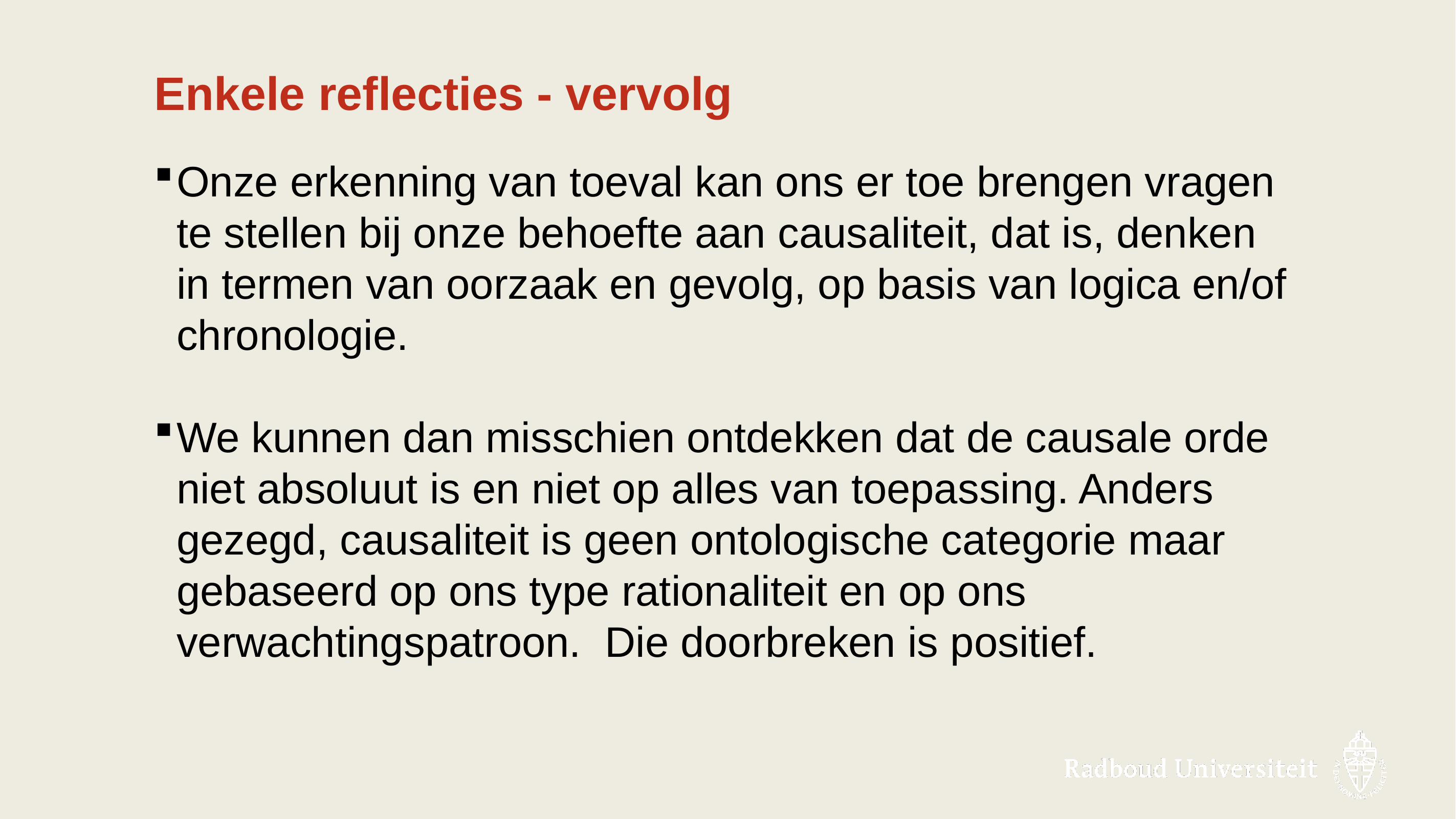

# Enkele reflecties - vervolg
Onze erkenning van toeval kan ons er toe brengen vragen te stellen bij onze behoefte aan causaliteit, dat is, denken in termen van oorzaak en gevolg, op basis van logica en/of chronologie.

We kunnen dan misschien ontdekken dat de causale orde niet absoluut is en niet op alles van toepassing. Anders gezegd, causaliteit is geen ontologische categorie maar gebaseerd op ons type rationaliteit en op ons verwachtingspatroon.  Die doorbreken is positief.